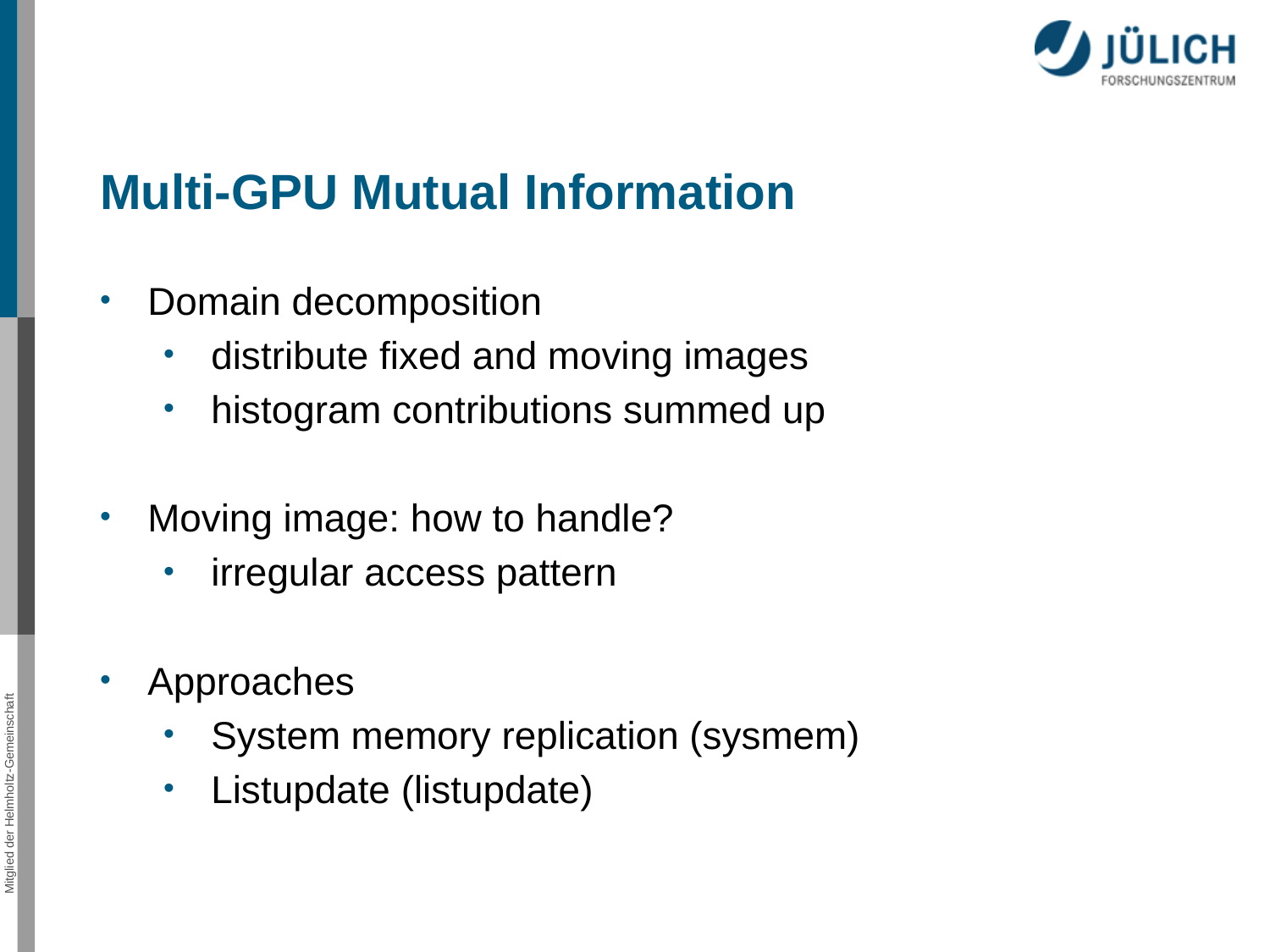

Multi-GPU Mutual Information
Domain decomposition
distribute fixed and moving images
histogram contributions summed up

Moving image: how to handle?
irregular access pattern

Approaches
System memory replication (sysmem)
Listupdate (listupdate)